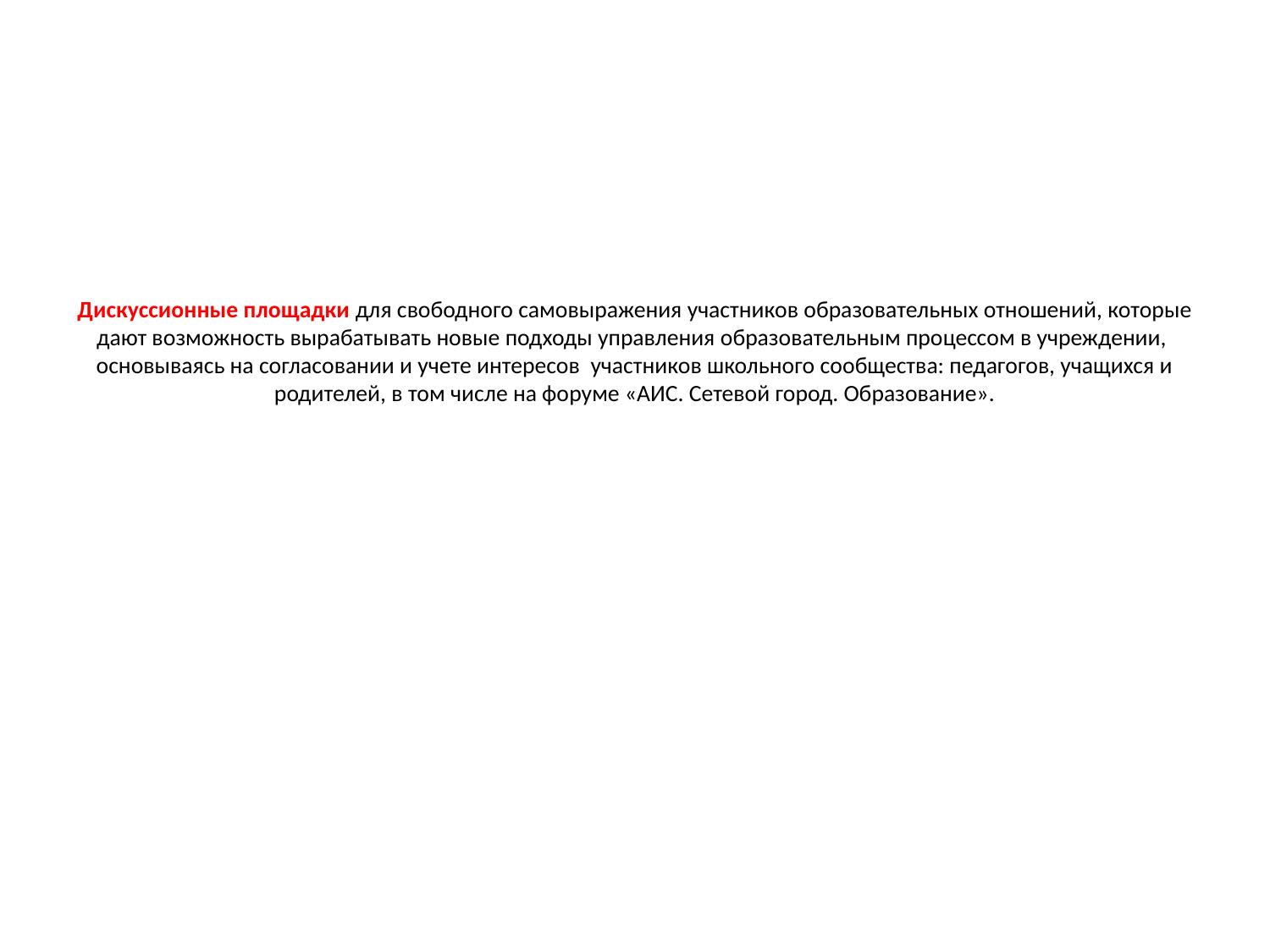

# Дискуссионные площадки для свободного самовыражения участников образовательных отношений, которые дают возможность вырабатывать новые подходы управления образовательным процессом в учреждении,  основываясь на согласовании и учете интересов  участников школьного сообщества: педагогов, учащихся и родителей, в том числе на форуме «АИС. Сетевой город. Образование».